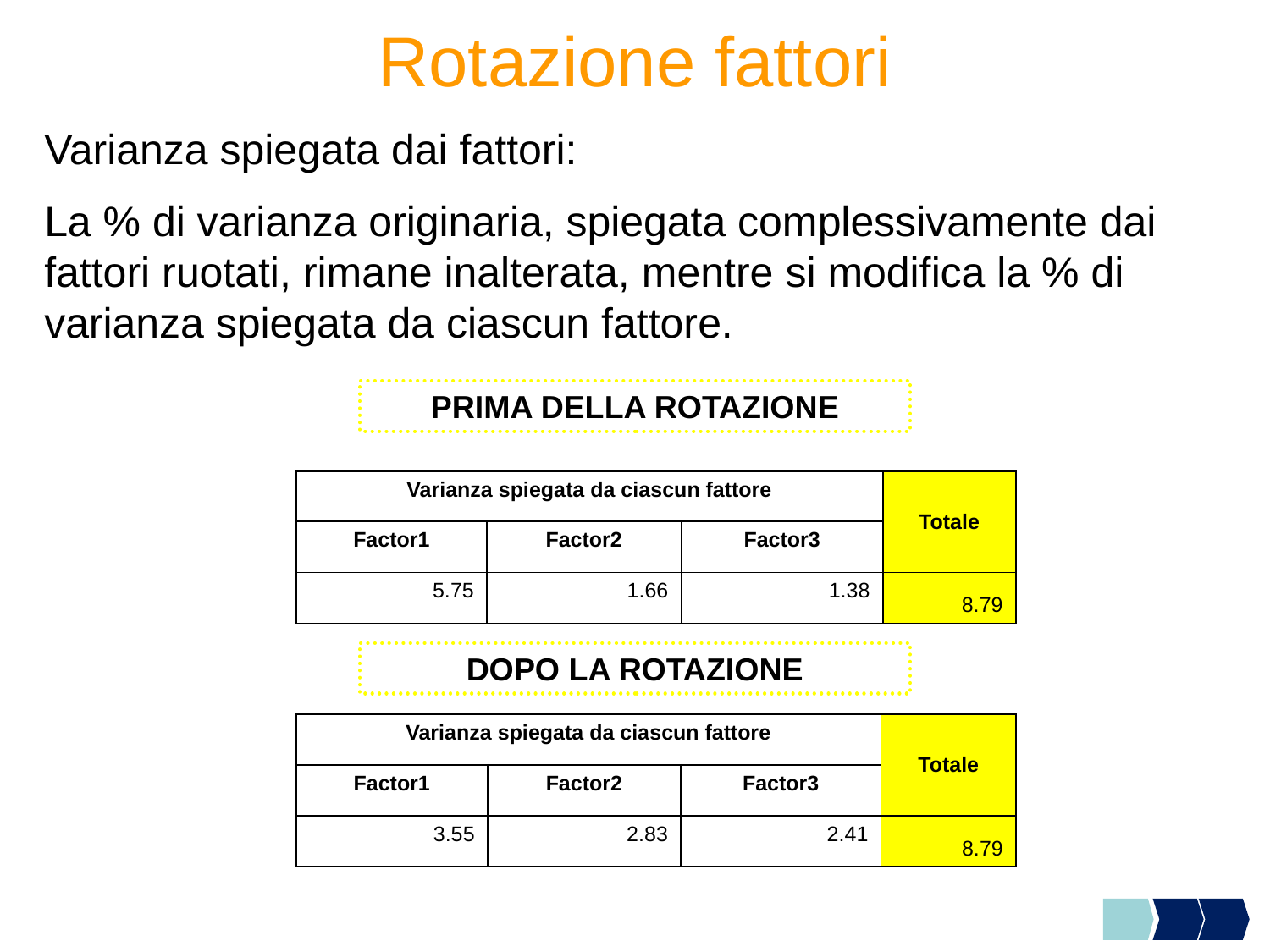

# Rotazione fattori
Varianza spiegata dai fattori:
La % di varianza originaria, spiegata complessivamente dai fattori ruotati, rimane inalterata, mentre si modifica la % di varianza spiegata da ciascun fattore.

PRIMA DELLA ROTAZIONE
| Varianza spiegata da ciascun fattore |  |  | Totale |
| --- | --- | --- | --- |
| Factor1 | Factor2 | Factor3 |  |
| 5.75 | 1.66 | 1.38 | 8.79 |
DOPO LA ROTAZIONE
| Varianza spiegata da ciascun fattore |  |  | Totale |
| --- | --- | --- | --- |
| Factor1 | Factor2 | Factor3 |  |
| 3.55 | 2.83 | 2.41 | 8.79 |